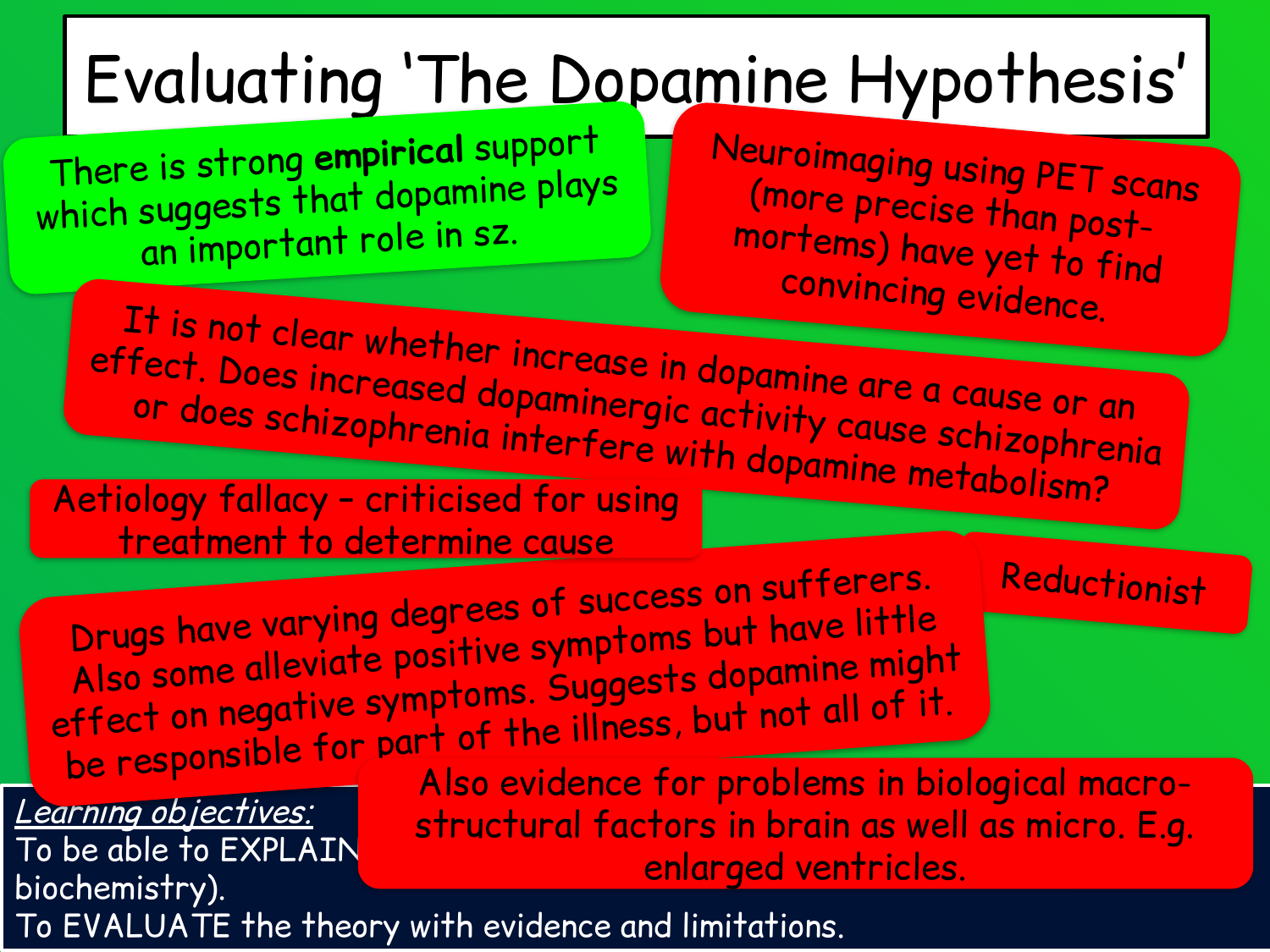

# Evaluating ‘The Dopamine Hypothesis’
There is strong empirical support which suggests that dopamine plays an important role in sz.
Neuroimaging using PET scans (more precise than post-mortems) have yet to find convincing evidence.
It is not clear whether increase in dopamine are a cause or an effect. Does increased dopaminergic activity cause schizophrenia or does schizophrenia interfere with dopamine metabolism?

Aetiology fallacy – criticised for using treatment to determine cause
Reductionist
Drugs have varying degrees of success on sufferers. Also some alleviate positive symptoms but have little effect on negative symptoms. Suggests dopamine might be responsible for part of the illness, but not all of it.
Also evidence for problems in biological macro-structural factors in brain as well as micro. E.g. enlarged ventricles.
Learning objectives:
To be able to EXPLAIN  the biological explanations of schizophrenia (genetics and biochemistry).
To EVALUATE the theory with evidence and limitations.